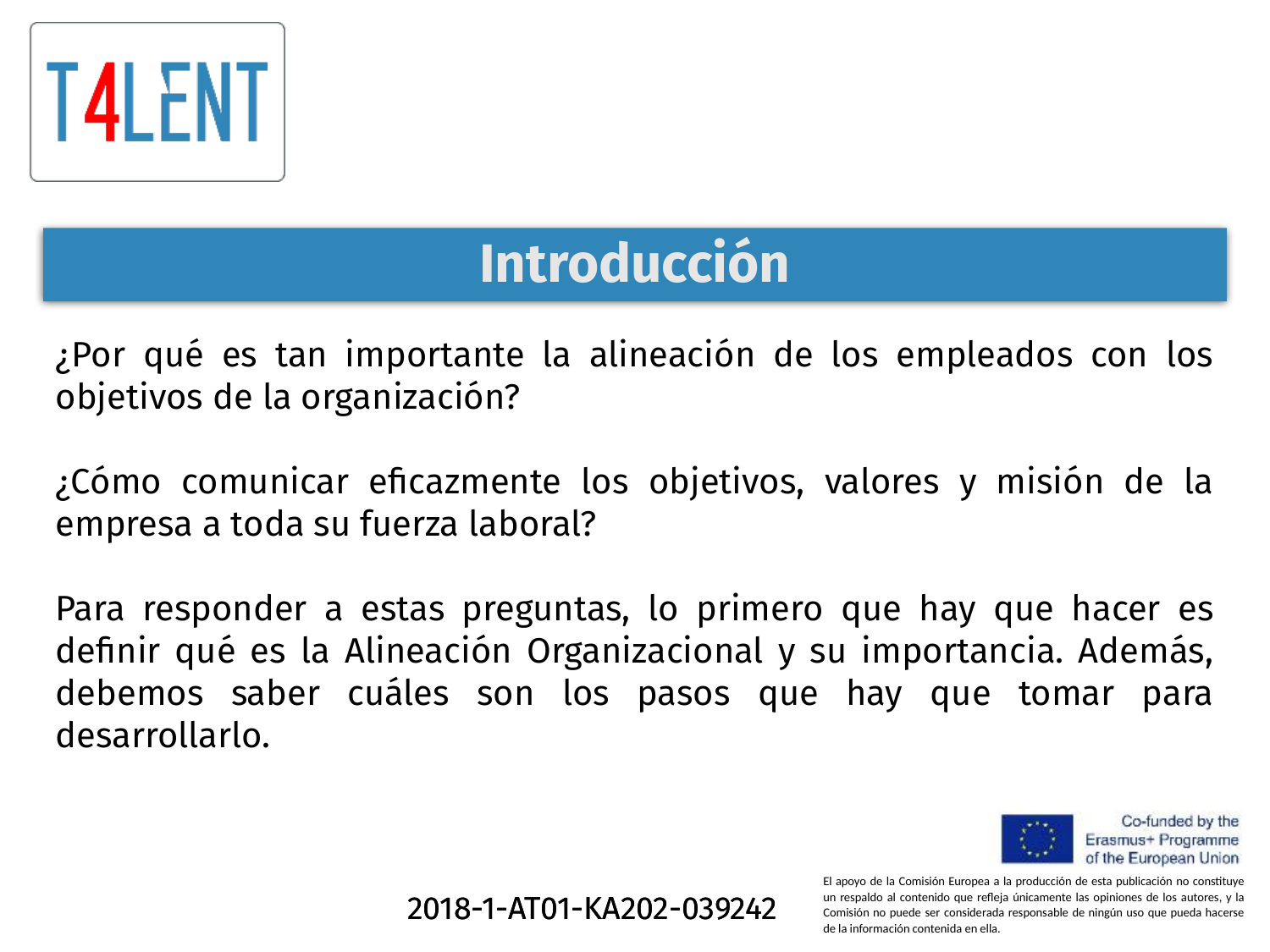

# Introducción
¿Por qué es tan importante la alineación de los empleados con los objetivos de la organización?

¿Cómo comunicar eficazmente los objetivos, valores y misión de la empresa a toda su fuerza laboral?

Para responder a estas preguntas, lo primero que hay que hacer es definir qué es la Alineación Organizacional y su importancia. Además, debemos saber cuáles son los pasos que hay que tomar para desarrollarlo.
2018-1-AT01-KA202-039242